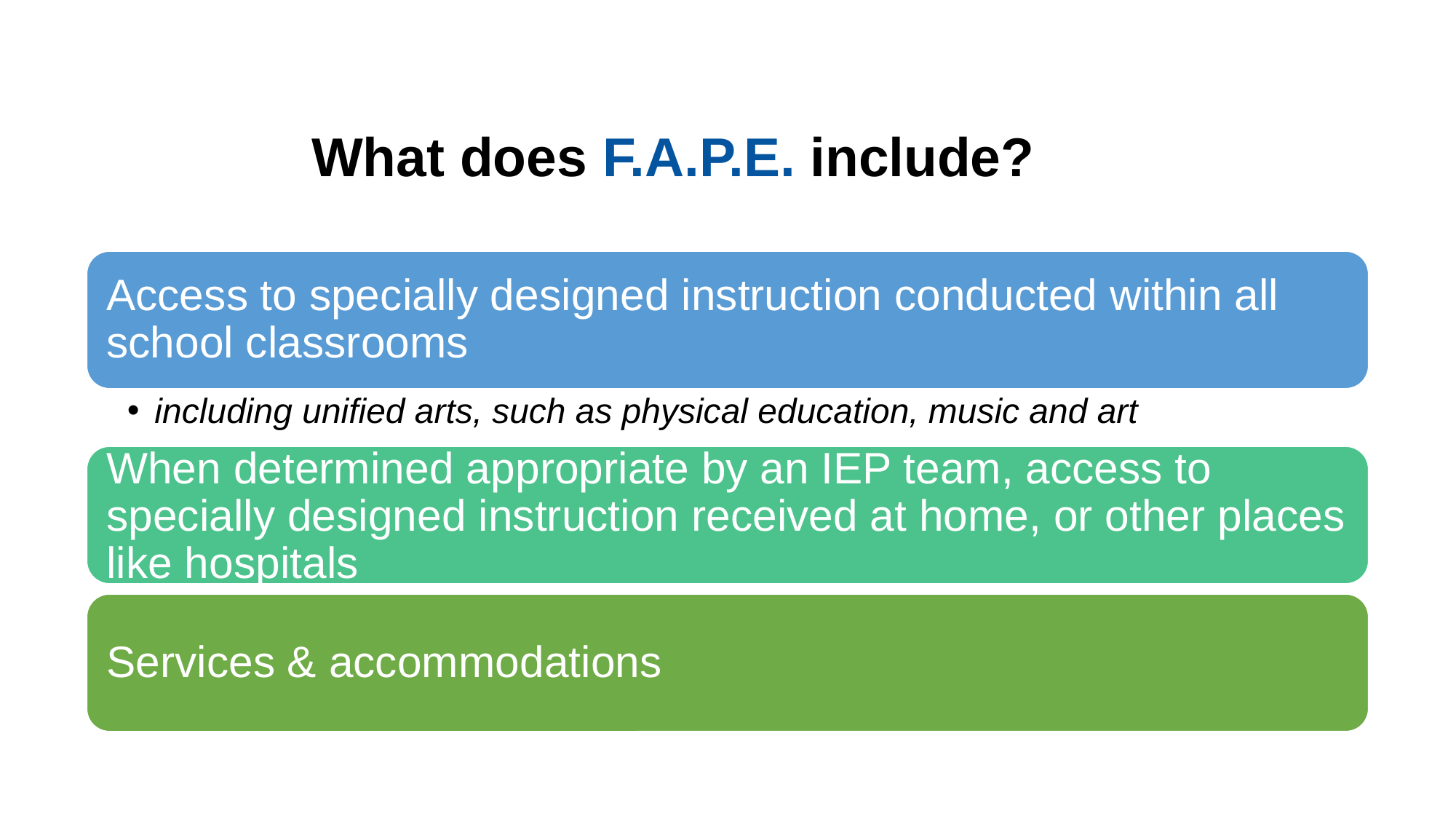

What does F.A.P.E. include?

Access to specially designed instruction conducted within all school classrooms

including unified arts, such as physical education, music and art
When determined appropriate by an IEP team, access to specially designed instruction received at home, or other places like hospitals

Services & accommodations